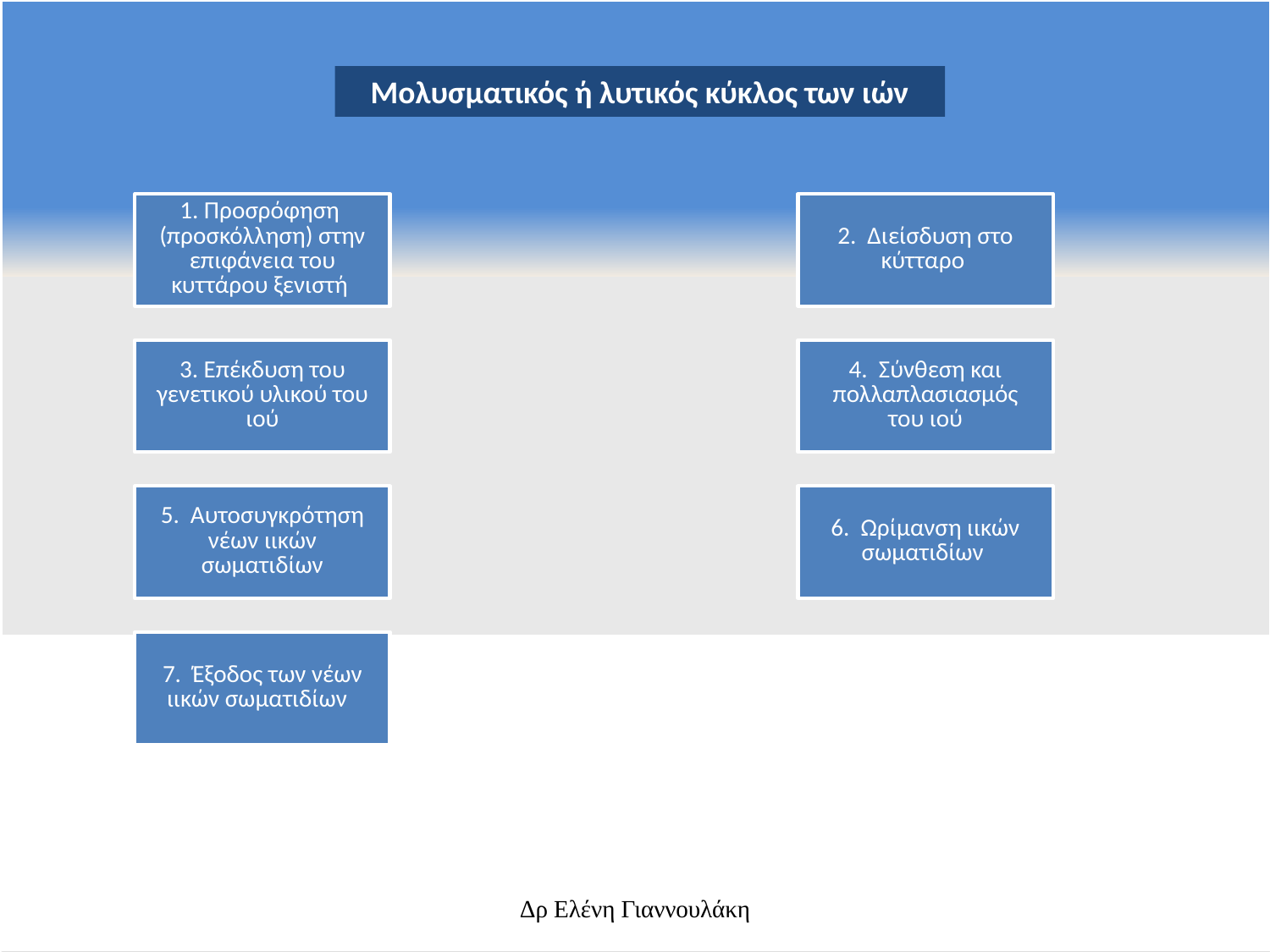

Μολυσματικός ή λυτικός κύκλος των ιών
1. Προσρόφηση  (προσκόλληση) στην επιφάνεια του κυττάρου ξενιστή
2.  Διείσδυση στο κύτταρο
3. Επέκδυση του γενετικού υλικού του ιού
4.  Σύνθεση και πολλαπλασιασμός του ιού
5.  Αυτοσυγκρότηση νέων ιικών σωματιδίων
6.  Ωρίμανση ιικών σωματιδίων
7.  Έξοδος των νέων ιικών σωματιδίων
Δρ Ελένη Γιαννουλάκη